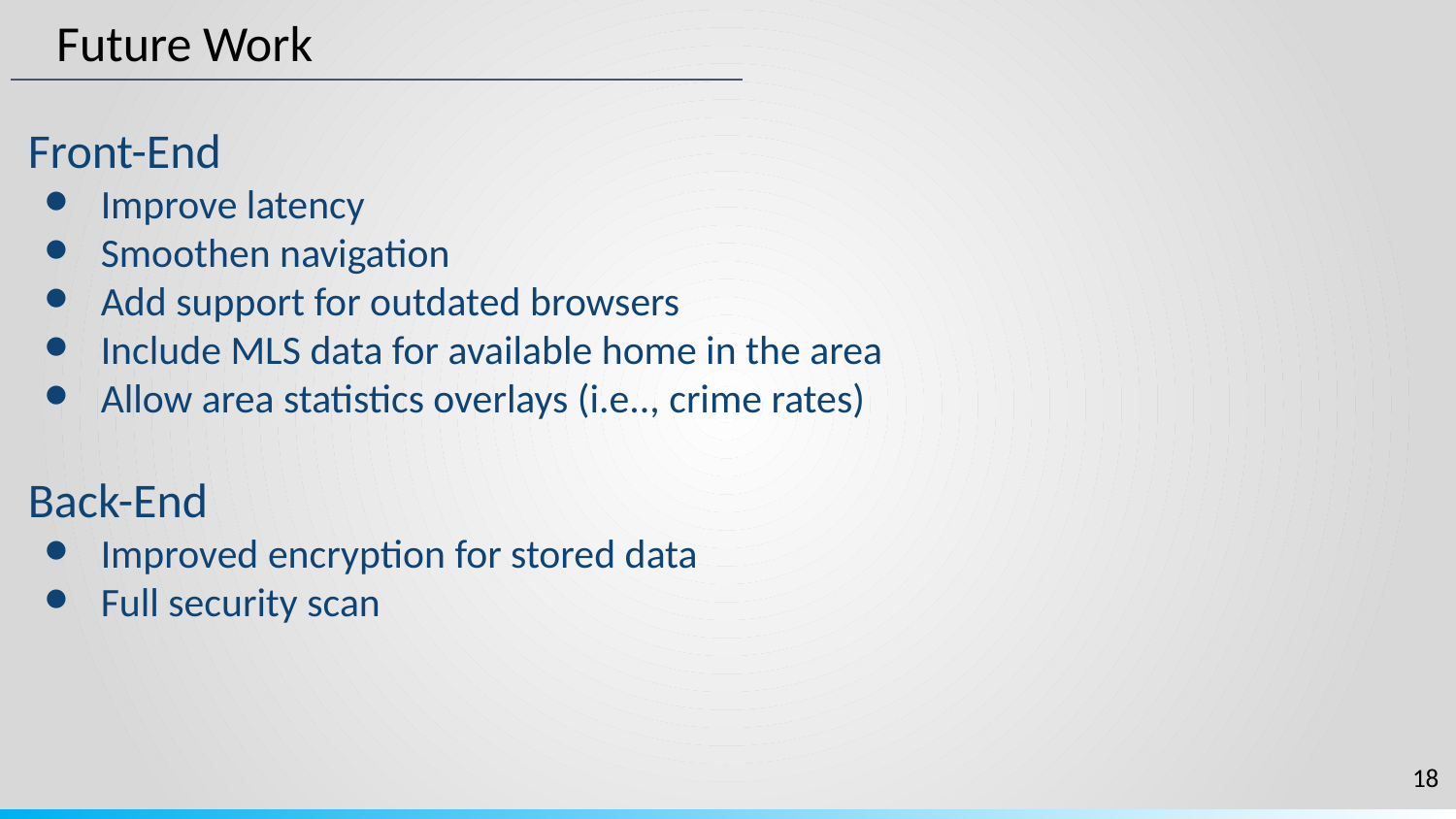

Future Work
Front-End
Improve latency
Smoothen navigation
Add support for outdated browsers
Include MLS data for available home in the area
Allow area statistics overlays (i.e.., crime rates)

Back-End
Improved encryption for stored data
Full security scan
18